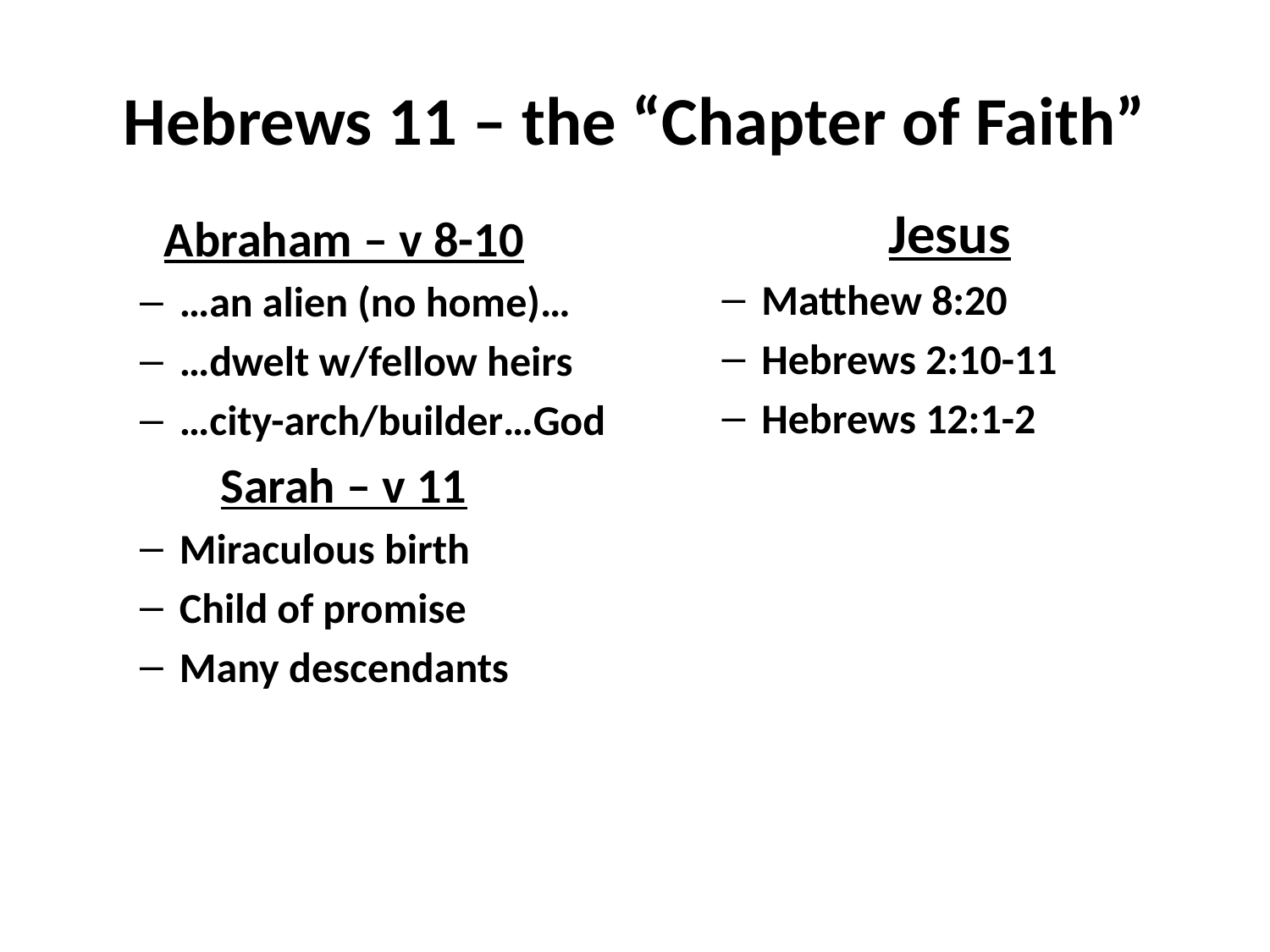

# Hebrews 11 – the “Chapter of Faith”
	Jesus
Matthew 8:20
Hebrews 2:10-11
Hebrews 12:1-2

Abraham – v 8-10
…an alien (no home)…
…dwelt w/fellow heirs
…city-arch/builder…God
Sarah – v 11
Miraculous birth
Child of promise
Many descendants